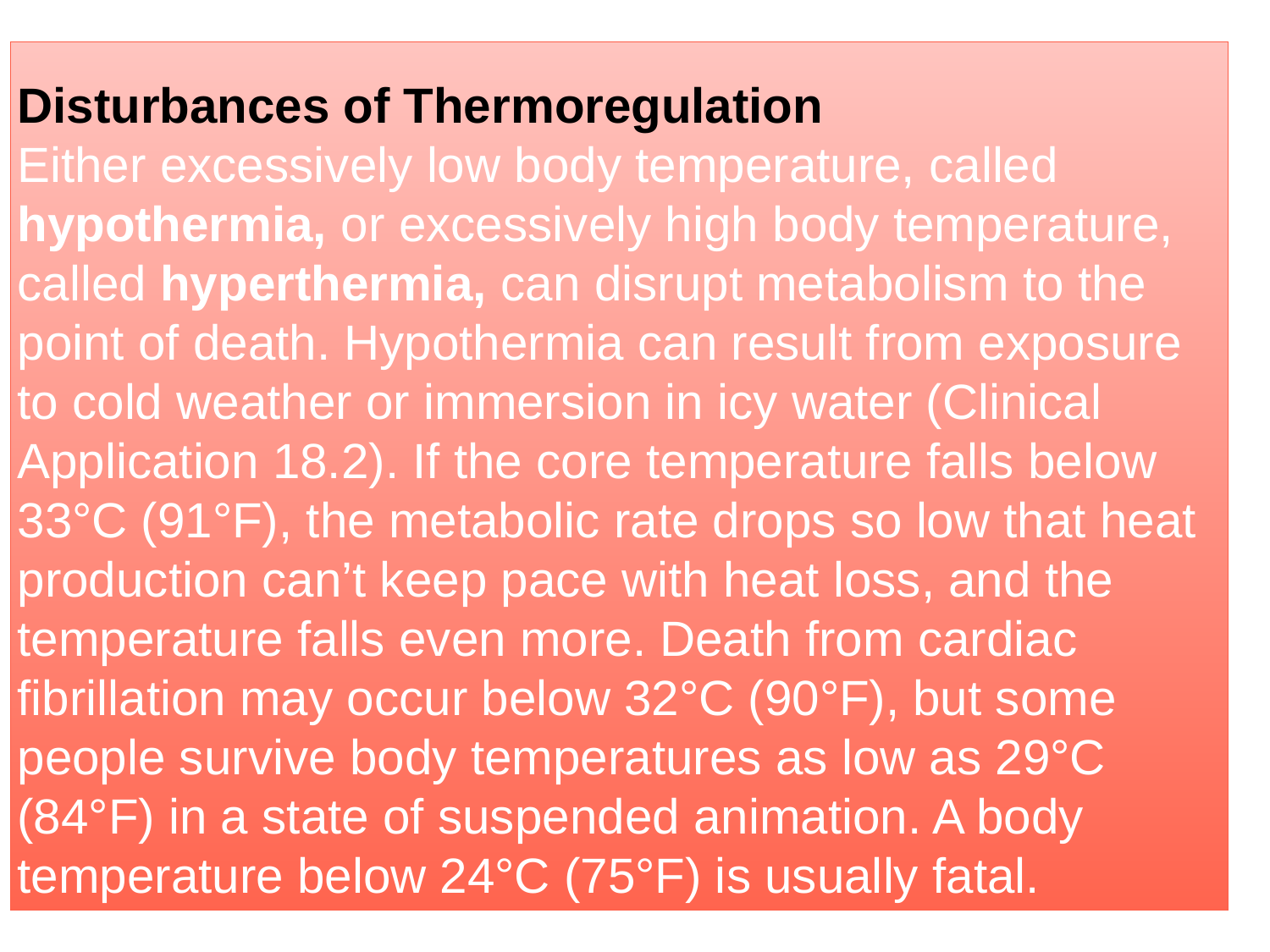

Disturbances of Thermoregulation
Either excessively low body temperature, called hypothermia, or excessively high body temperature, called hyperthermia, can disrupt metabolism to the point of death. Hypothermia can result from exposure to cold weather or immersion in icy water (Clinical Application 18.2). If the core temperature falls below 33°C (91°F), the metabolic rate drops so low that heat production can’t keep pace with heat loss, and the temperature falls even more. Death from cardiac fibrillation may occur below 32°C (90°F), but some people survive body temperatures as low as 29°C (84°F) in a state of suspended animation. A body temperature below 24°C (75°F) is usually fatal.